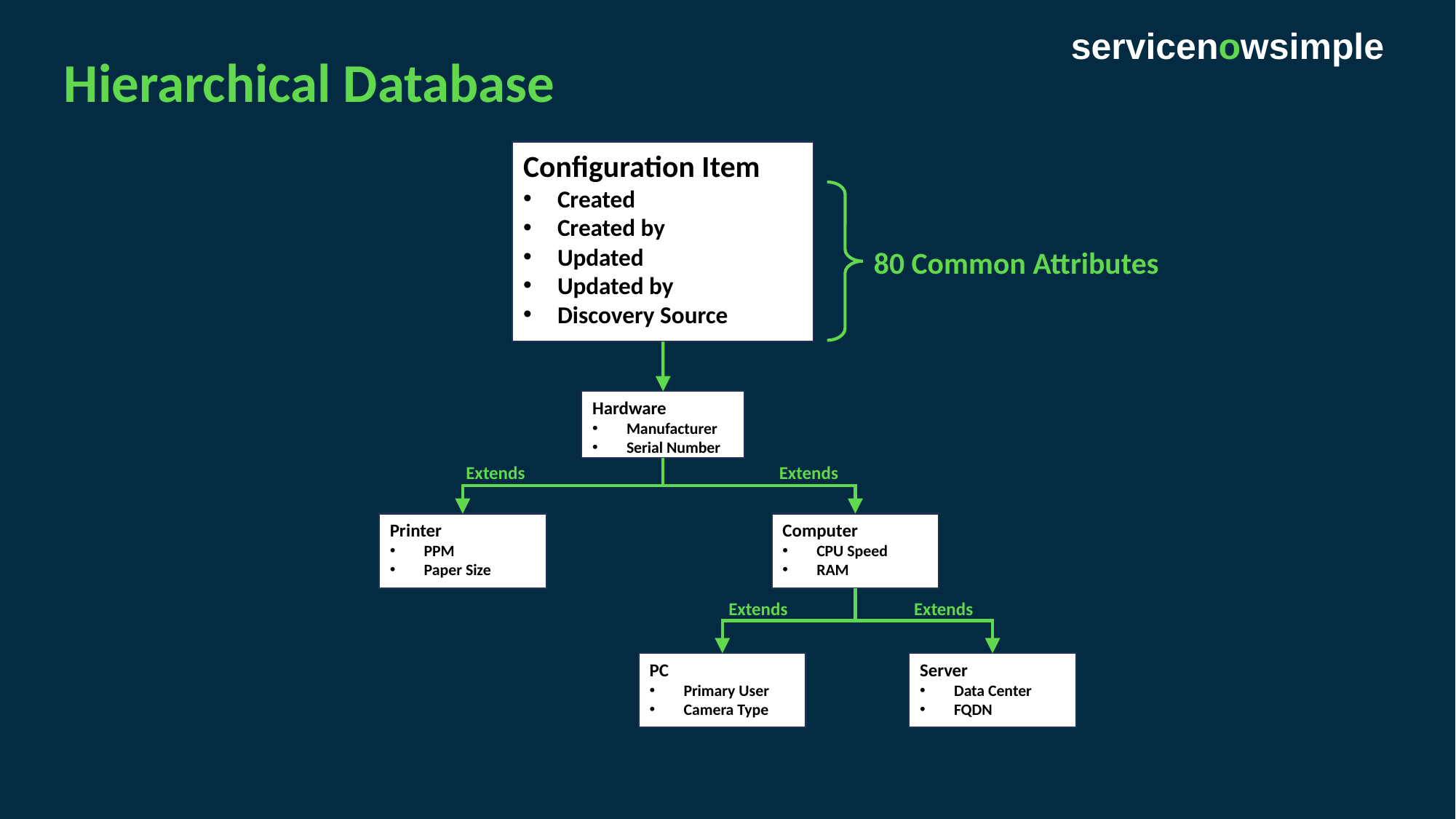

# servicenowsimple
Hierarchical Database
Configuration Item
Created
Created by
Updated
Updated by
Discovery Source

80 Common Attributes
Hardware
Manufacturer
Serial Number
Extends
Extends
Printer
PPM
Paper Size
Computer
CPU Speed
RAM
Extends
Extends
PC
Primary User
Camera Type
Server
Data Center
FQDN